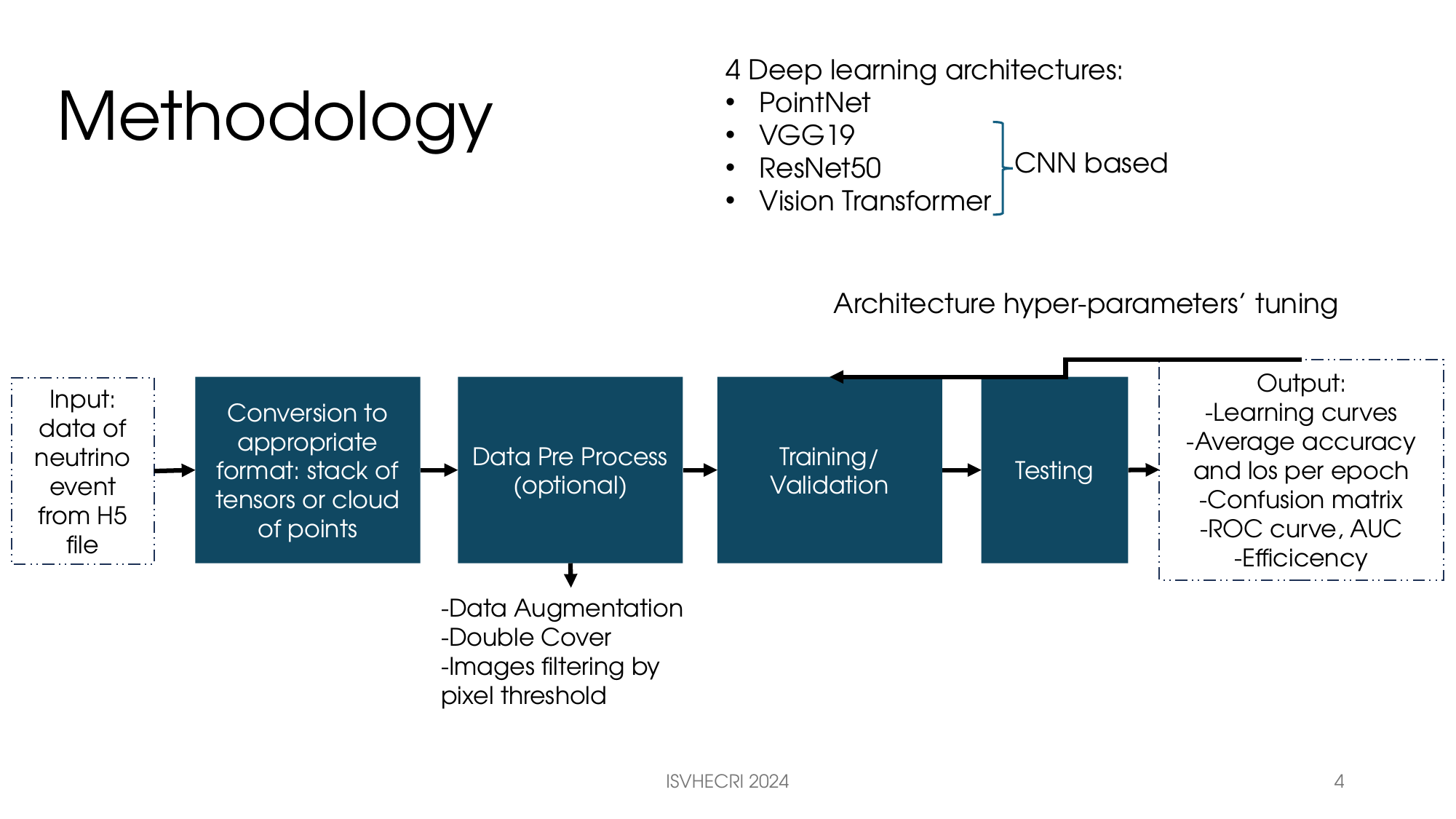

# Methodology
4 Deep learning architectures:
PointNet
VGG19
ResNet50
Vision Transformer

CNN based
Architecture hyper-parameters’ tuning
Output:
-Learning curves
-Average accuracy and los per epoch
-Confusion matrix
-ROC curve, AUC
-Efficicency
Training/ Validation
Conversion to appropriate format: stack of tensors or cloud of points
Data Pre Process (optional)
Testing
Input: data of neutrino event from H5 file
-Data Augmentation
-Double Cover
-Images filtering by pixel threshold
ISVHECRI 2024
4